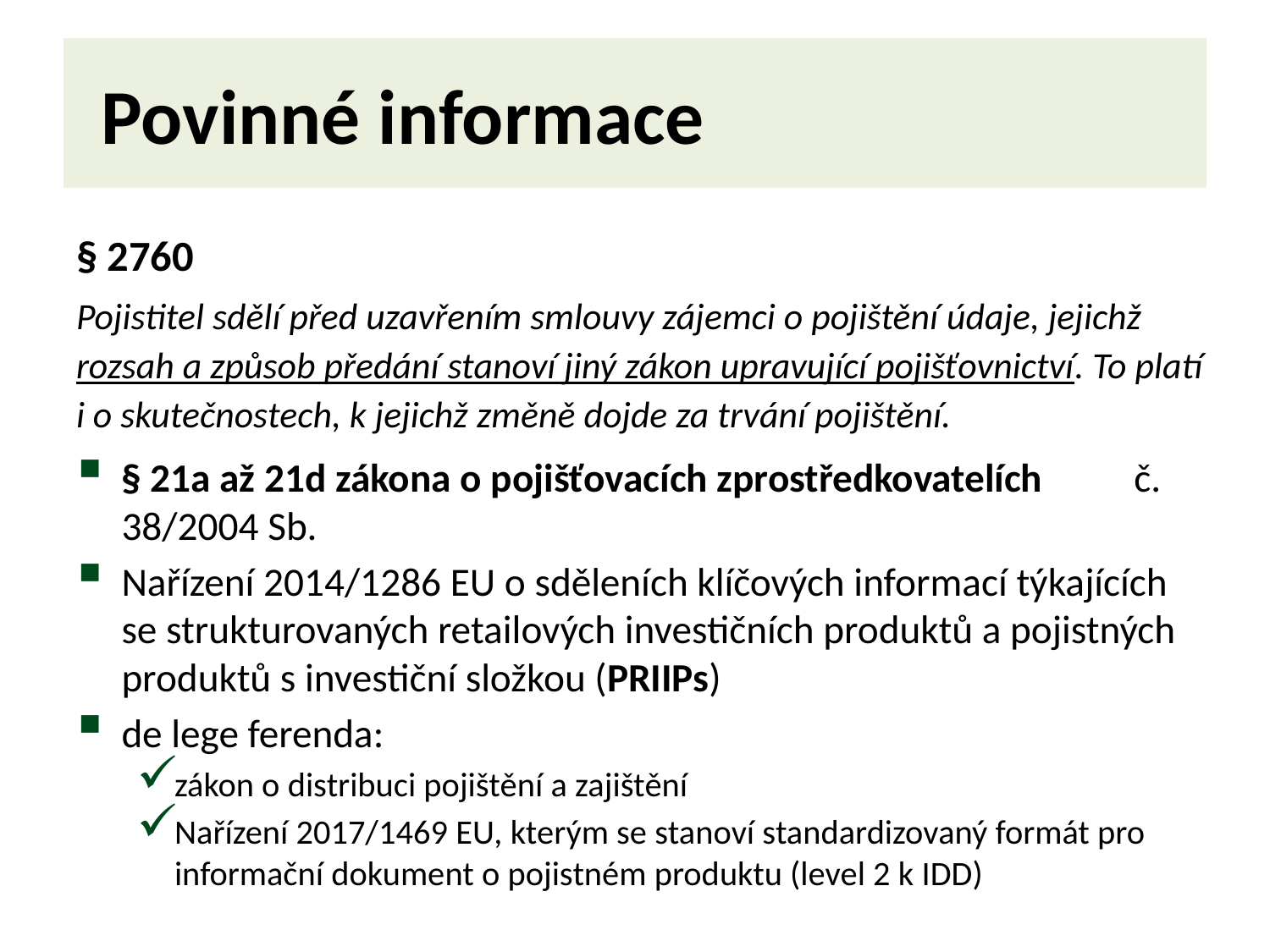

# Povinné informace
§ 2760
Pojistitel sdělí před uzavřením smlouvy zájemci o pojištění údaje, jejichž rozsah a způsob předání stanoví jiný zákon upravující pojišťovnictví. To platí i o skutečnostech, k jejichž změně dojde za trvání pojištění.
§ 21a až 21d zákona o pojišťovacích zprostředkovatelích          č. 38/2004 Sb.
Nařízení 2014/1286 EU o sděleních klíčových informací týkajících se strukturovaných retailových investičních produktů a pojistných produktů s investiční složkou (PRIIPs)
de lege ferenda:
zákon o distribuci pojištění a zajištění
Nařízení 2017/1469 EU, kterým se stanoví standardizovaný formát pro informační dokument o pojistném produktu (level 2 k IDD)